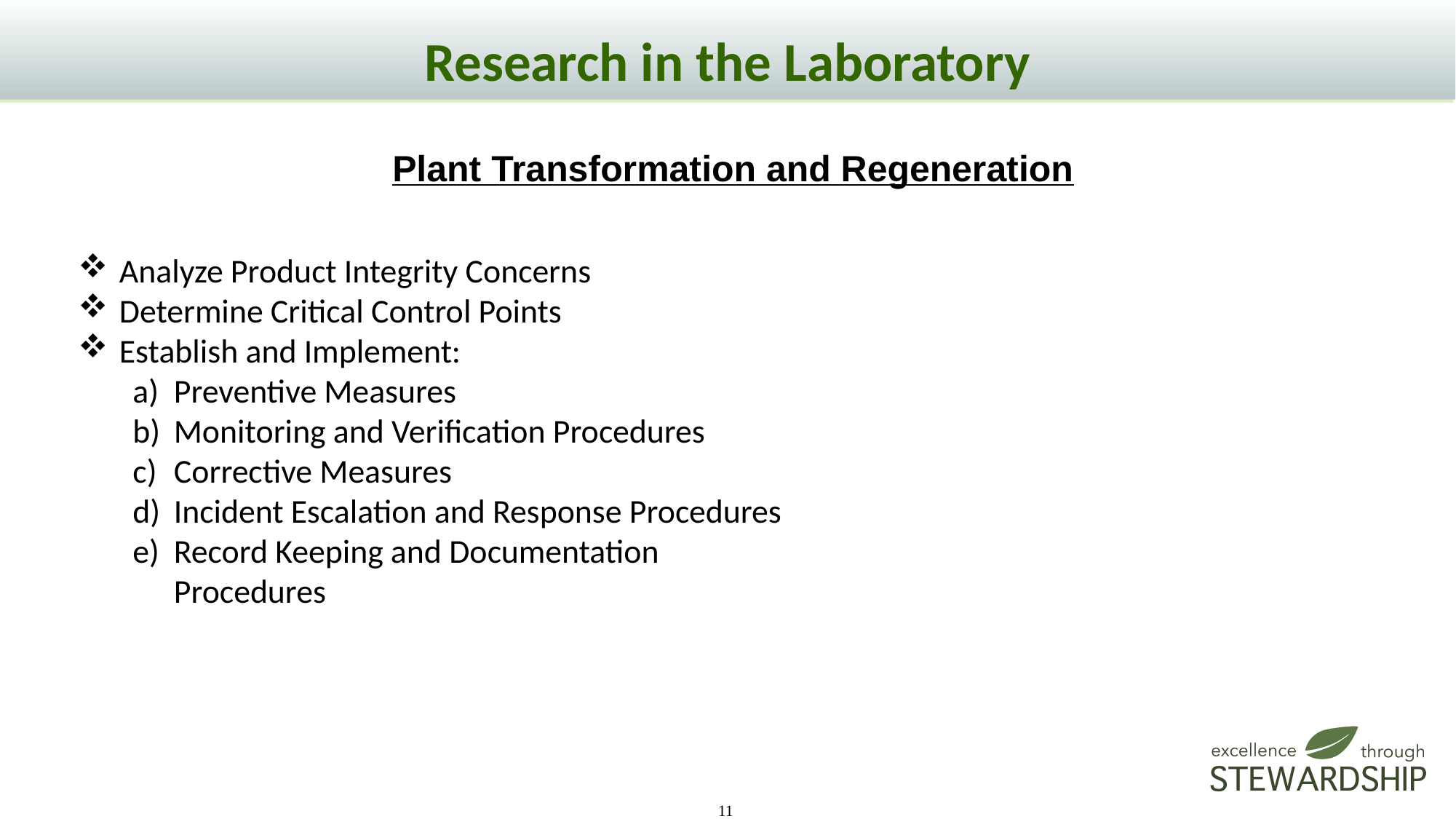

# Research in the Laboratory
Plant Transformation and Regeneration
Analyze Product Integrity Concerns
Determine Critical Control Points
Establish and Implement:
Preventive Measures
Monitoring and Verification Procedures
Corrective Measures
Incident Escalation and Response Procedures
Record Keeping and Documentation Procedures